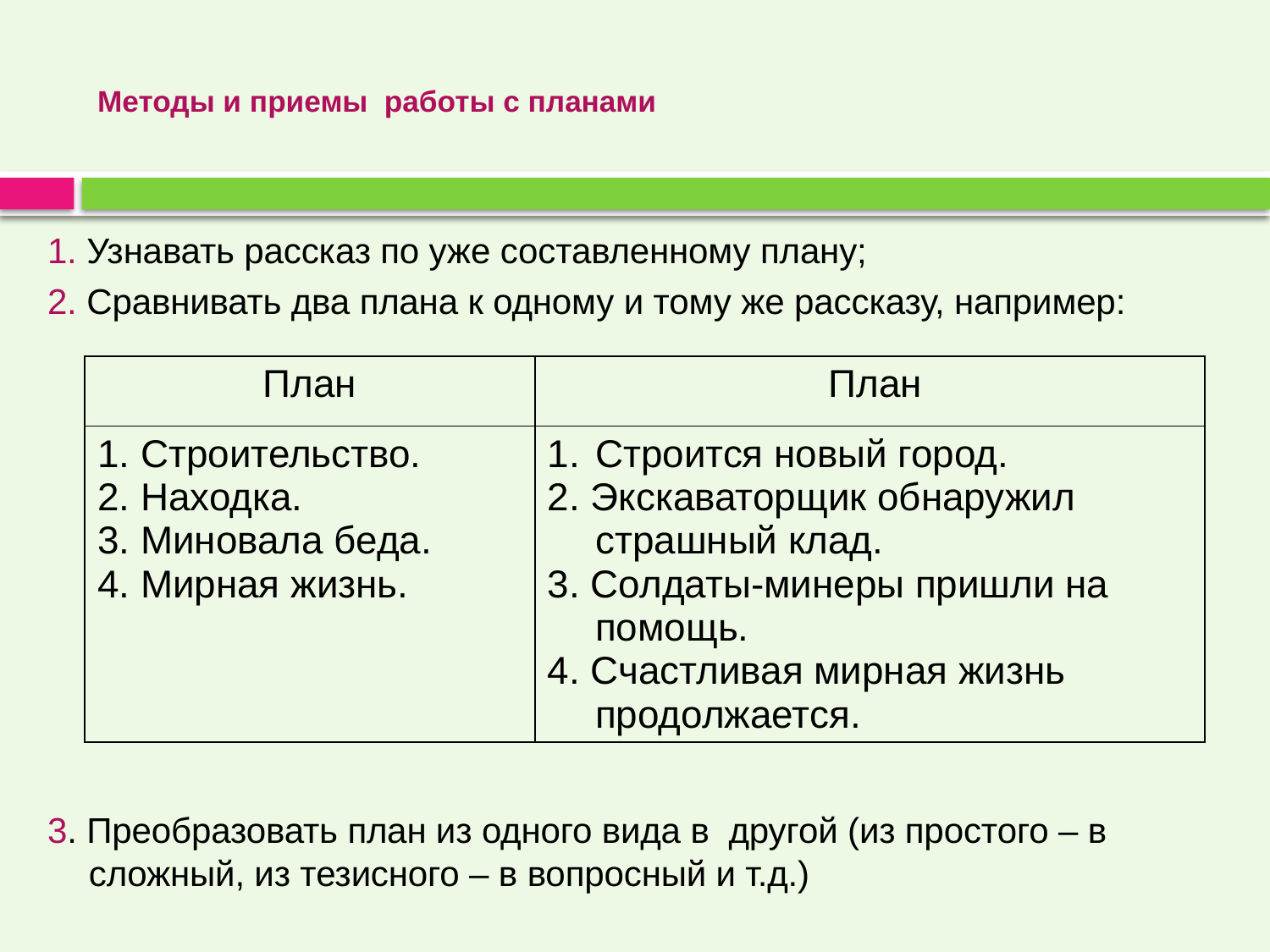

# Методы и приемы  работы с планами
1. Узнавать рассказ по уже составленному плану;
2. Сравнивать два плана к одному и тому же рассказу, например:

3. Преобразовать план из одного вида в  другой (из простого – в сложный, из тезисного – в вопросный и т.д.)

| План | План |
| --- | --- |
| 1. Строительство. 2. Находка. 3. Миновала беда. 4. Мирная жизнь. | Строится новый город. 2. Экскаваторщик обнаружил страшный клад. 3. Солдаты-минеры пришли на помощь. 4. Счастливая мирная жизнь продолжается. |